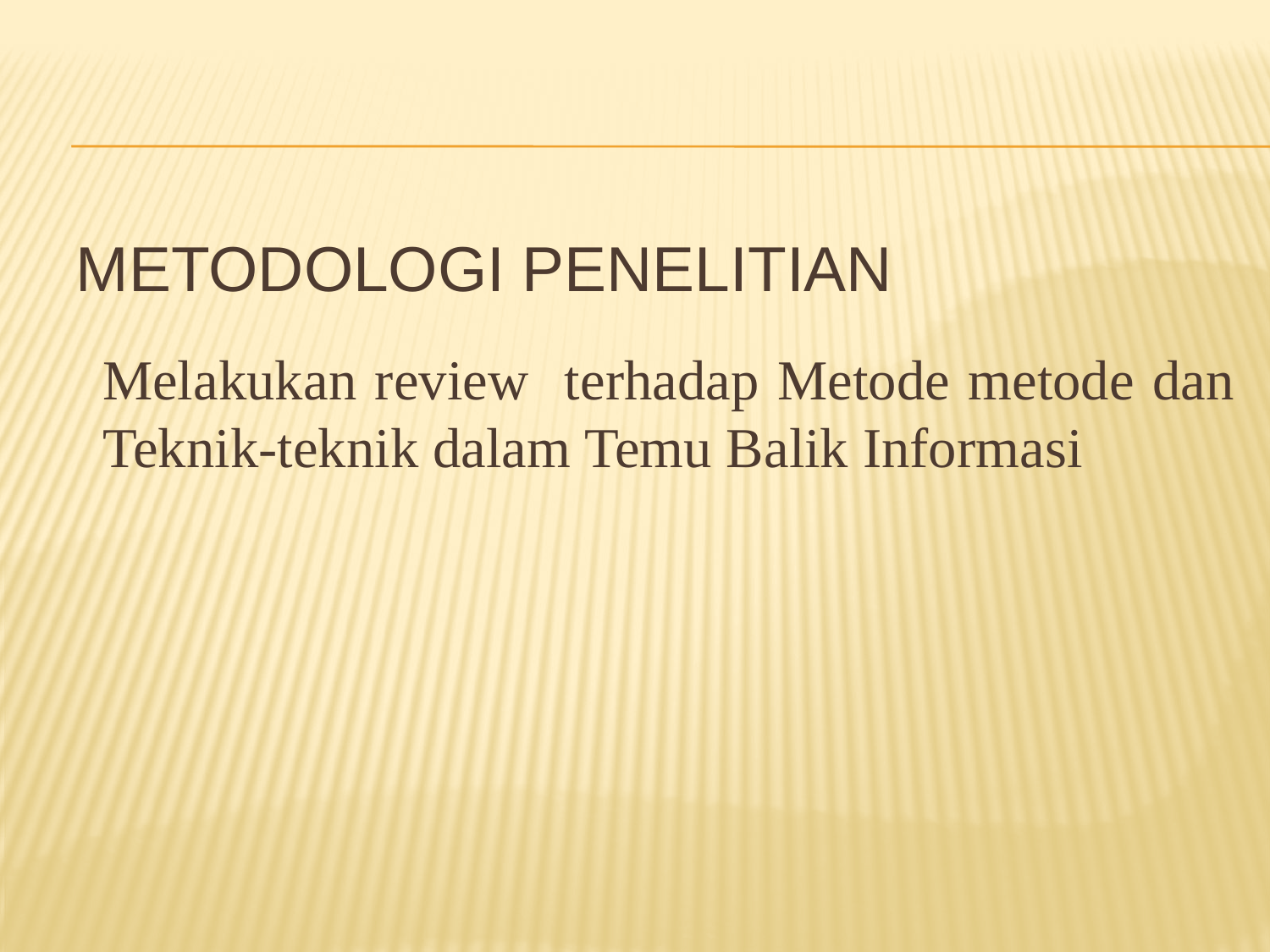

# Metodologi Penelitian
	Melakukan review  terhadap Metode metode dan Teknik-teknik dalam Temu Balik Informasi